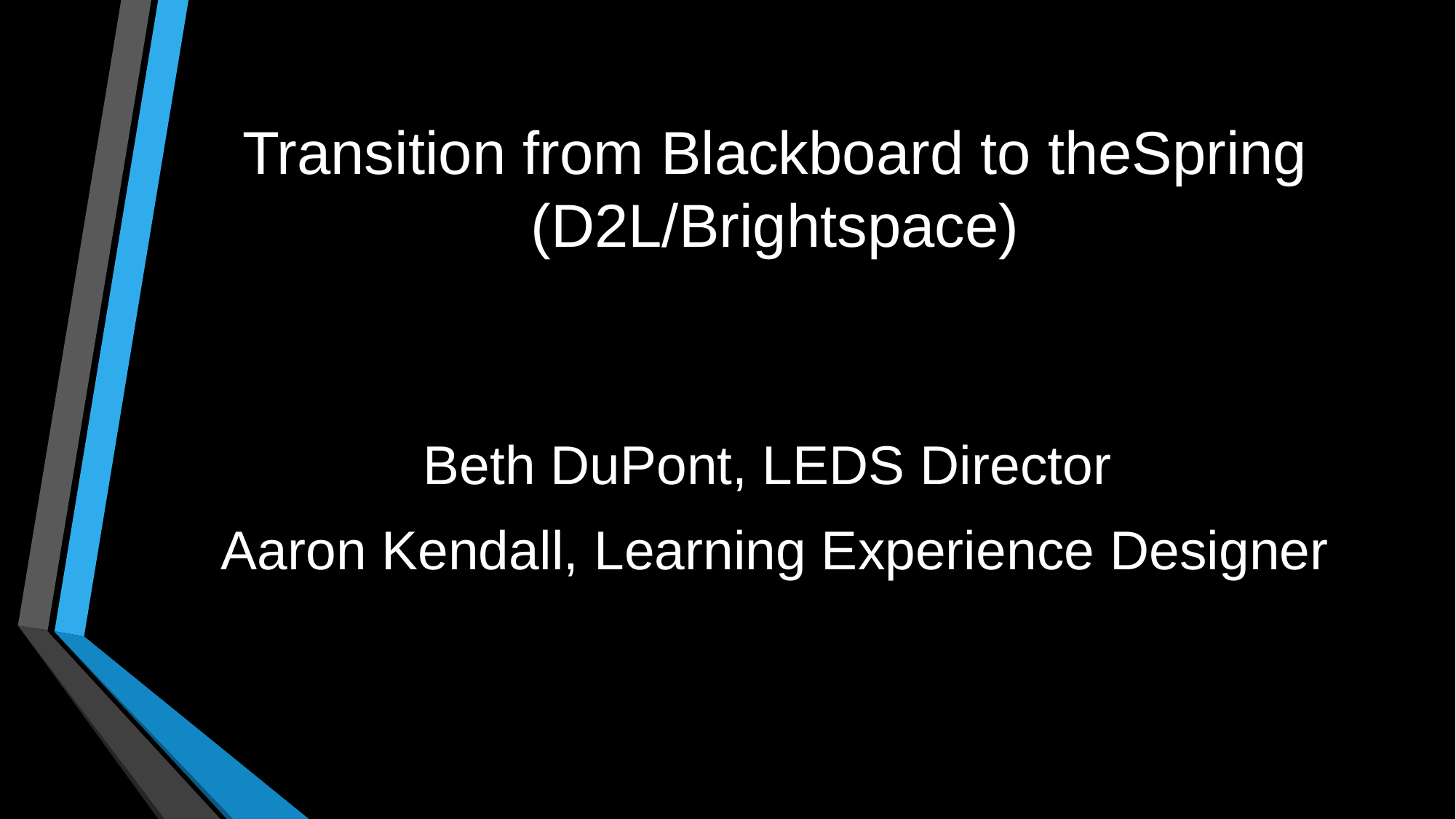

# Transition from Blackboard to theSpring (D2L/Brightspace)
Beth DuPont, LEDS Director
Aaron Kendall, Learning Experience Designer